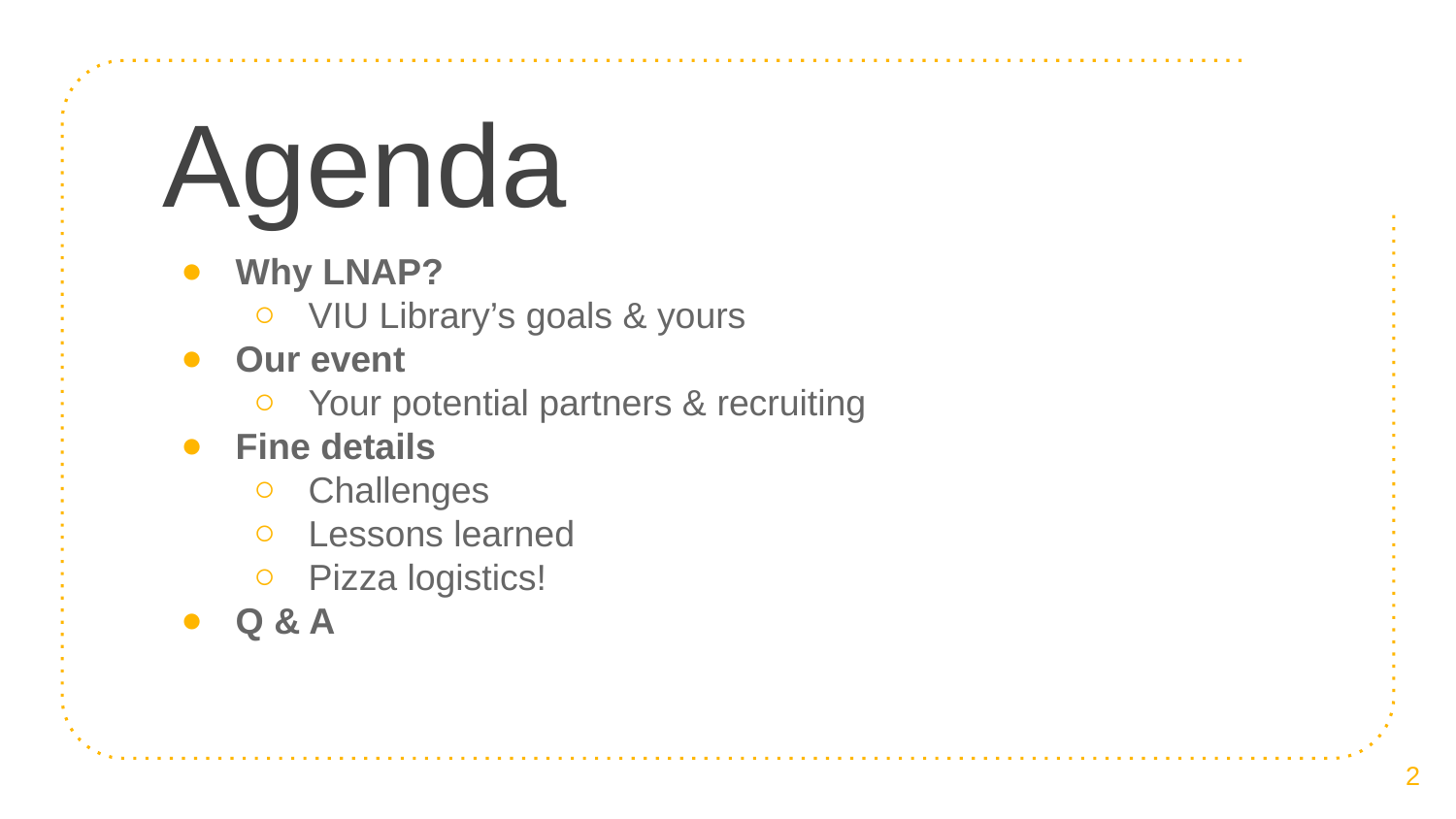

# Agenda
Why LNAP?
VIU Library’s goals & yours
Our event
Your potential partners & recruiting
Fine details
Challenges
Lessons learned
Pizza logistics!
Q & A
2